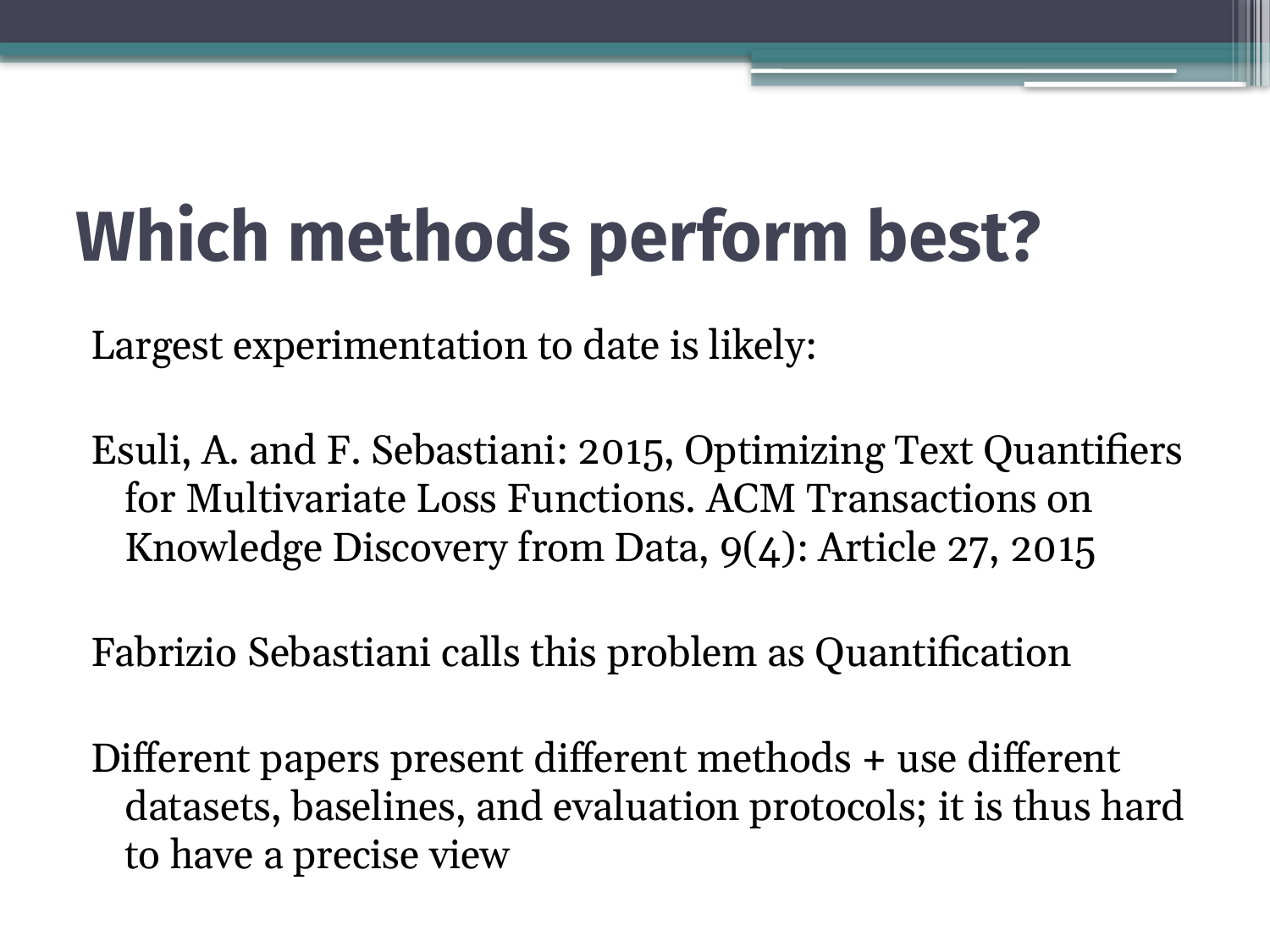

# Which methods perform best?
Largest experimentation to date is likely:

Esuli, A. and F. Sebastiani: 2015, Optimizing Text Quantifiers for Multivariate Loss Functions. ACM Transactions on Knowledge Discovery from Data, 9(4): Article 27, 2015

Fabrizio Sebastiani calls this problem as Quantification

Different papers present different methods + use different datasets, baselines, and evaluation protocols; it is thus hard to have a precise view